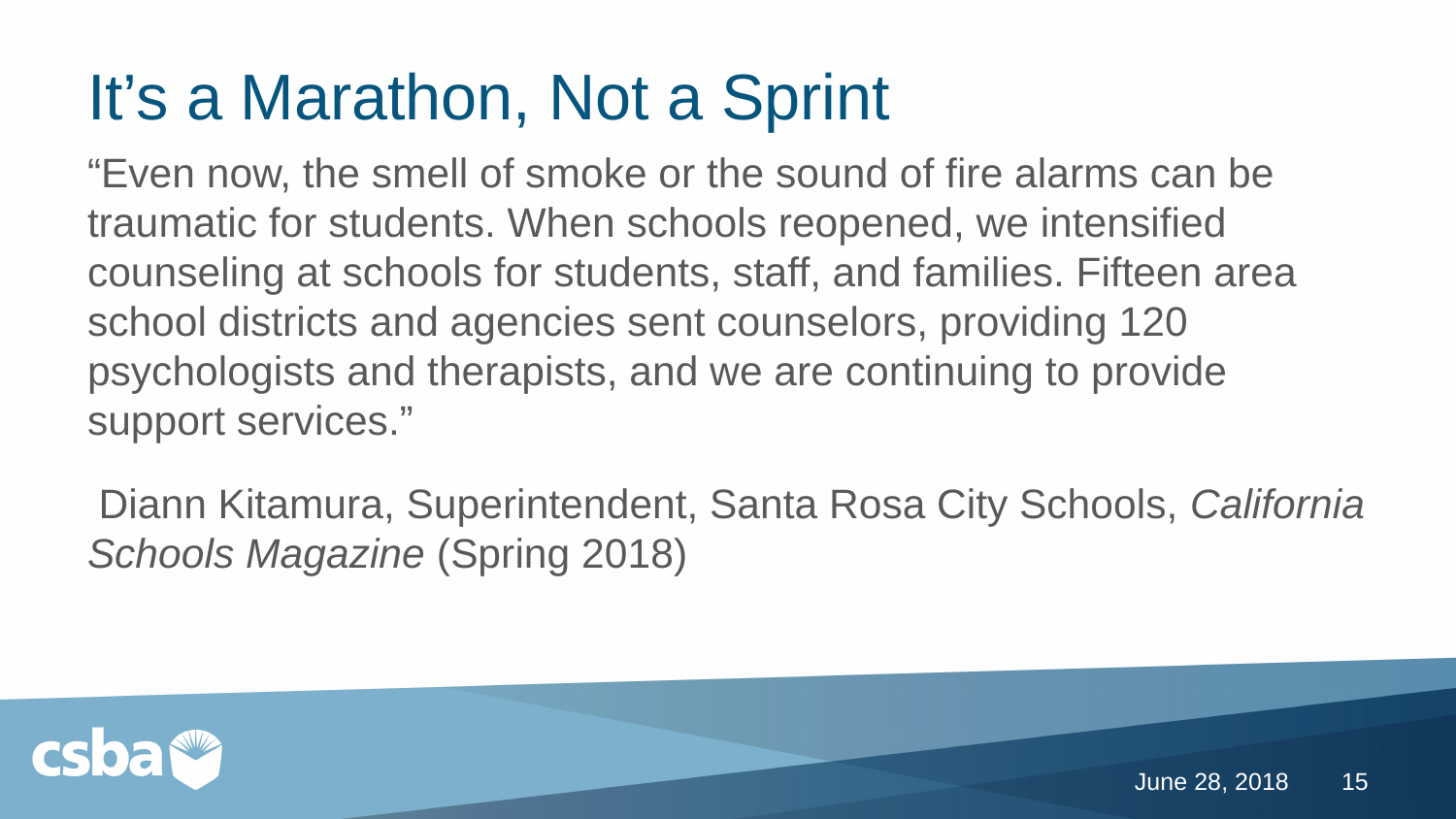

# It’s a Marathon, Not a Sprint
“Even now, the smell of smoke or the sound of fire alarms can be traumatic for students. When schools reopened, we intensified counseling at schools for students, staff, and families. Fifteen area school districts and agencies sent counselors, providing 120 psychologists and therapists, and we are continuing to provide support services.”
 Diann Kitamura, Superintendent, Santa Rosa City Schools, California Schools Magazine (Spring 2018)

June 28, 2018
15